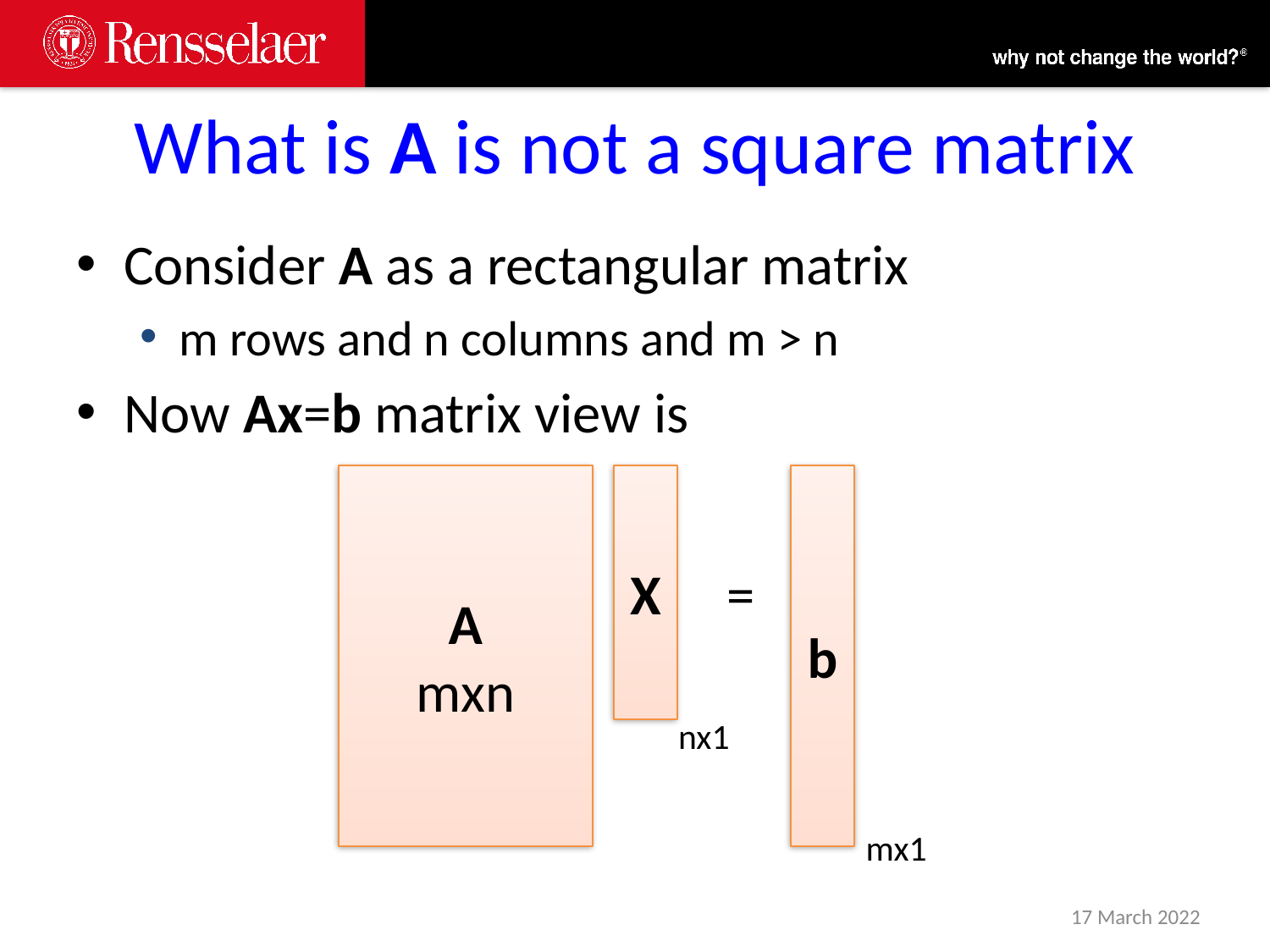

What is A is not a square matrix
Consider A as a rectangular matrix
m rows and n columns and m > n
Now Ax=b matrix view is

b
A
mxn
X
=
nx1
mx1
17 March 2022